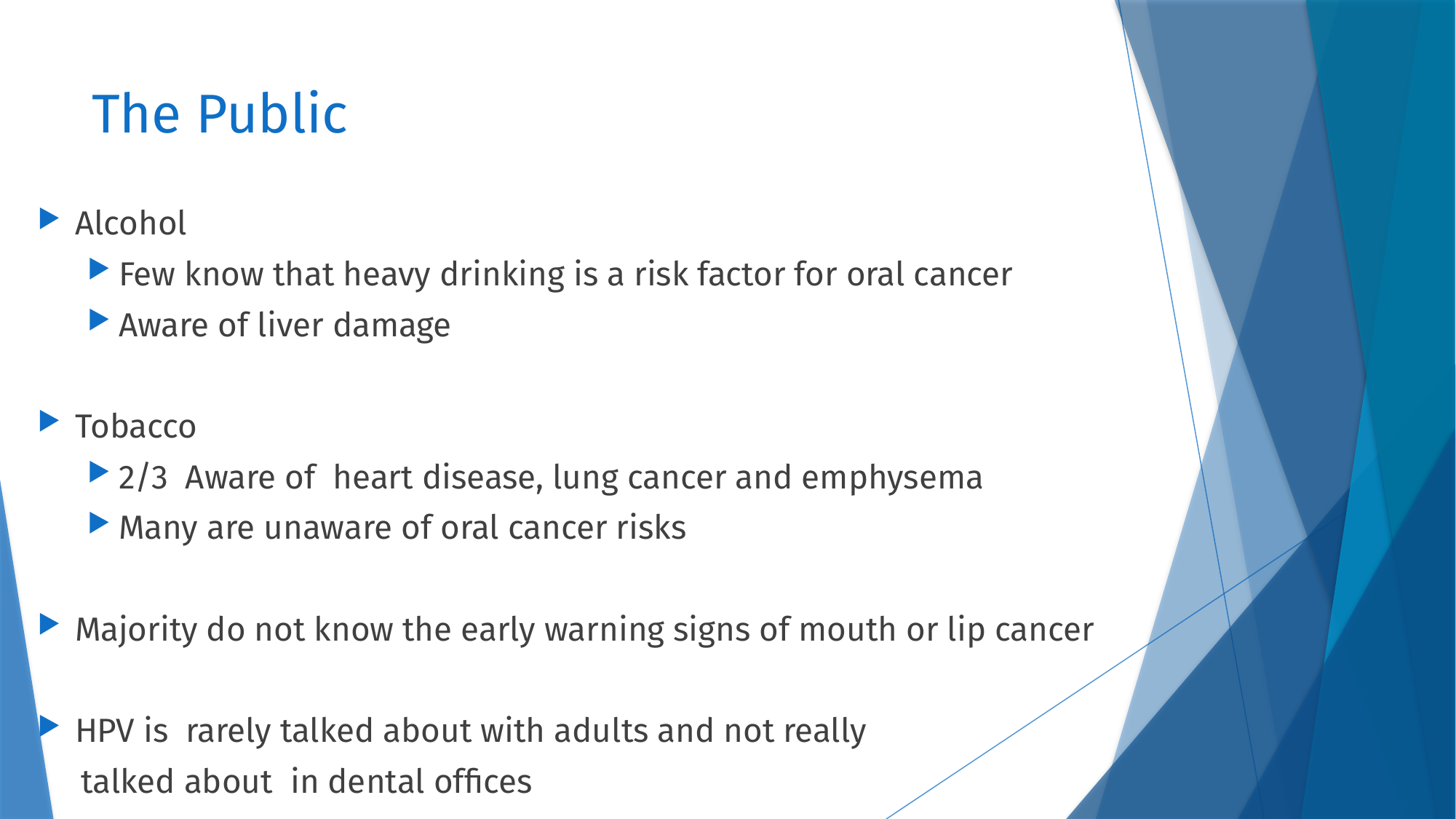

# The Public
Alcohol
Few know that heavy drinking is a risk factor for oral cancer
Aware of liver damage

Tobacco
2/3  Aware of  heart disease, lung cancer and emphysema
Many are unaware of oral cancer risks

Majority do not know the early warning signs of mouth or lip cancer

HPV is  rarely talked about with adults and not really
     talked about  in dental offices